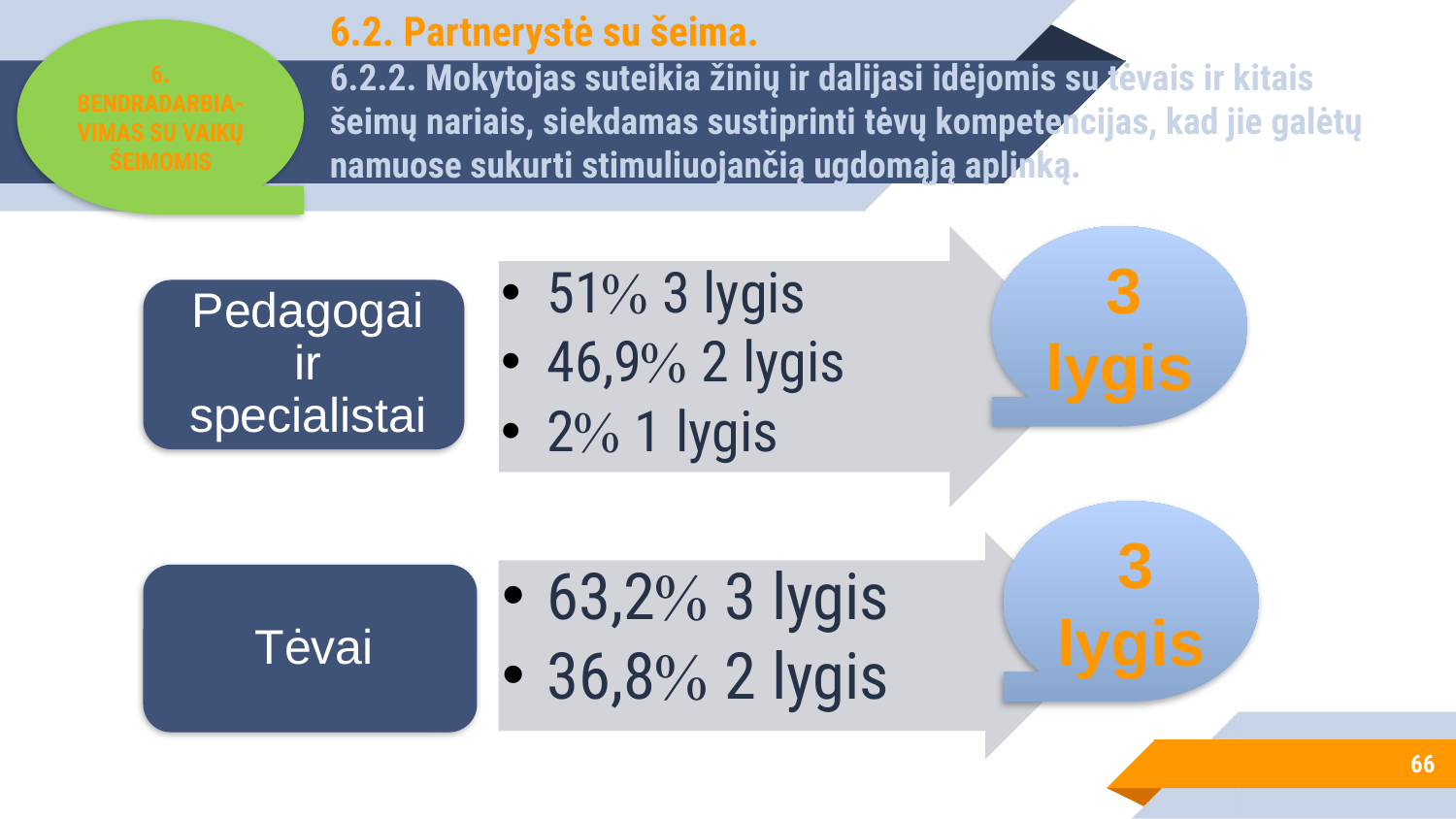

6. BENDRADARBIA-
VIMAS SU VAIKŲ
ŠEIMOMIS
# 6.2. Partnerystė su šeima. 6.2.2. Mokytojas suteikia žinių ir dalijasi idėjomis su tėvais ir kitais šeimų nariais, siekdamas sustiprinti tėvų kompetencijas, kad jie galėtų namuose sukurti stimuliuojančią ugdomąją aplinką.

51% 3 lygis
46,9% 2 lygis
2% 1 lygis
Pedagogai ir specialistai
63,2% 3 lygis
36,8% 2 lygis
Tėvai
 3 lygis
 3 lygis
66